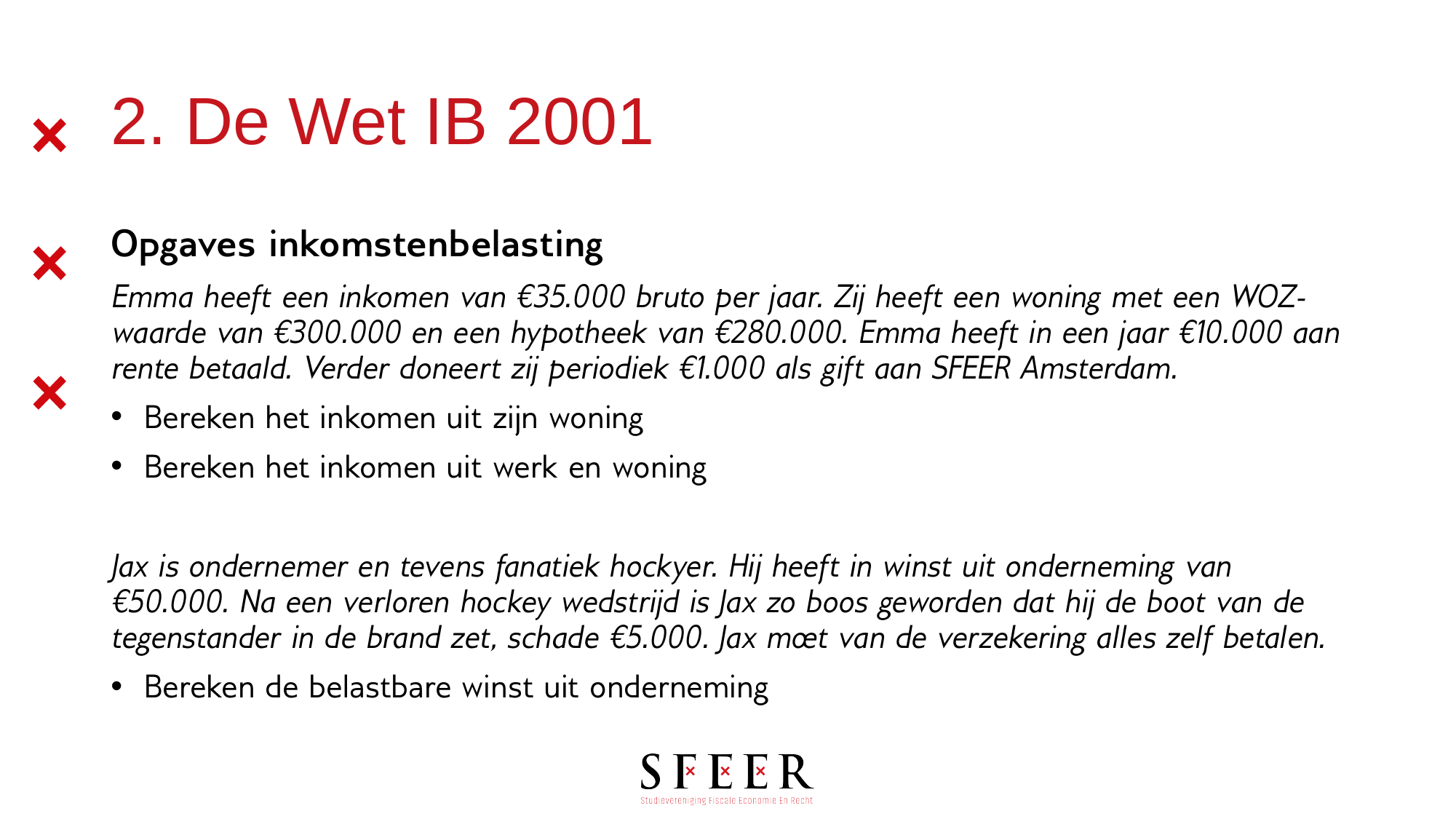

# 2. De Wet IB 2001
Opgaves inkomstenbelasting
Emma heeft een inkomen van €35.000 bruto per jaar. Zij heeft een woning met een WOZ-waarde van €300.000 en een hypotheek van €280.000. Emma heeft in een jaar €10.000 aan rente betaald. Verder doneert zij periodiek €1.000 als gift aan SFEER Amsterdam.
Bereken het inkomen uit zijn woning
Bereken het inkomen uit werk en woning

Jax is ondernemer en tevens fanatiek hockyer. Hij heeft in winst uit onderneming van €50.000. Na een verloren hockey wedstrijd is Jax zo boos geworden dat hij de boot van de tegenstander in de brand zet, schade €5.000. Jax moet van de verzekering alles zelf betalen.
Bereken de belastbare winst uit onderneming